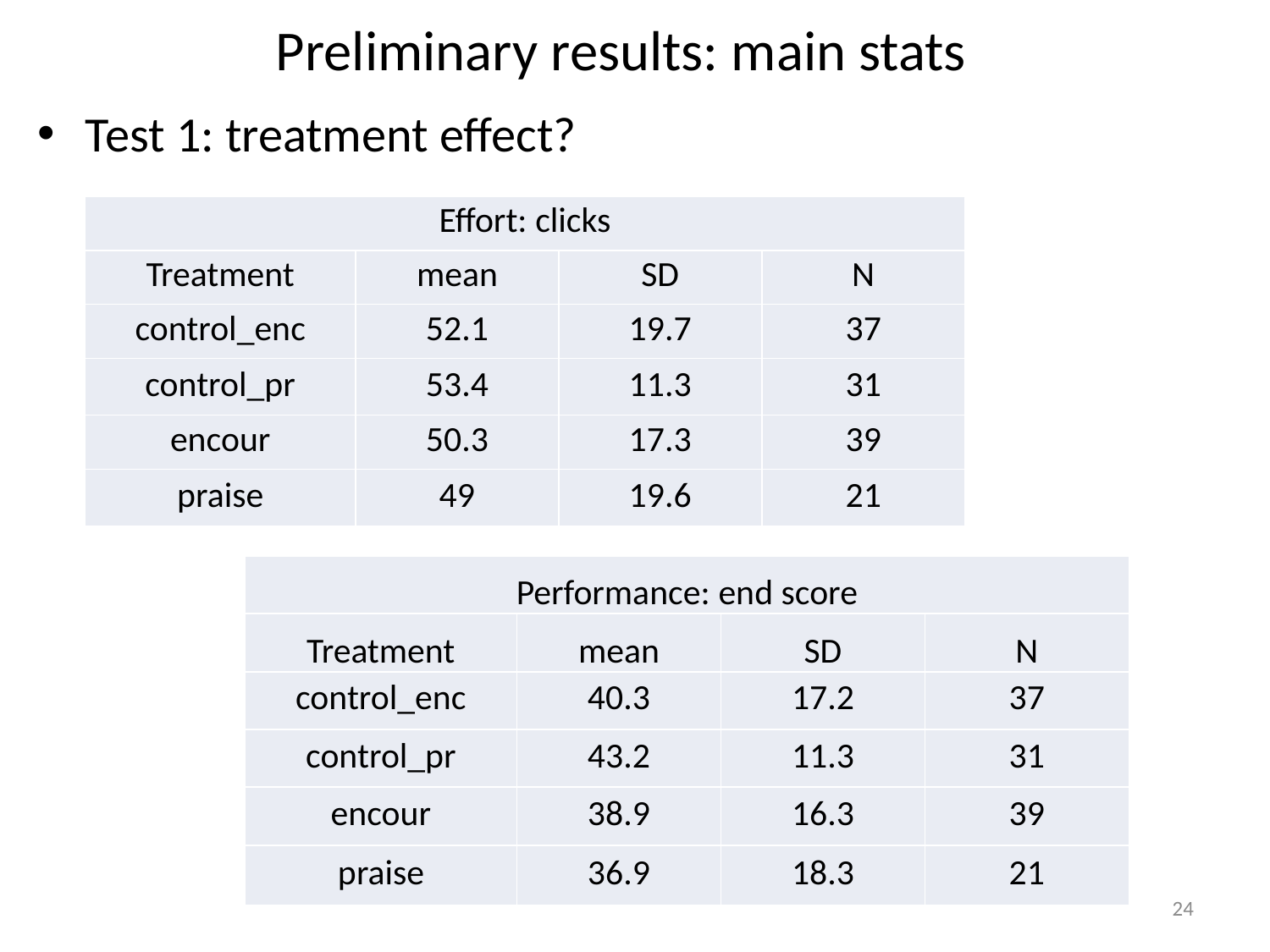

# Preliminary results: main stats
Test 1: treatment effect?

| Effort: clicks |  |  |  |
| --- | --- | --- | --- |
| Treatment | mean | SD | N |
| control\_enc | 52.1 | 19.7 | 37 |
| control\_pr | 53.4 | 11.3 | 31 |
| encour | 50.3 | 17.3 | 39 |
| praise | 49 | 19.6 | 21 |
| Performance: end score |  |  |  |
| --- | --- | --- | --- |
| Treatment | mean | SD | N |
| control\_enc | 40.3 | 17.2 | 37 |
| control\_pr | 43.2 | 11.3 | 31 |
| encour | 38.9 | 16.3 | 39 |
| praise | 36.9 | 18.3 | 21 |
24